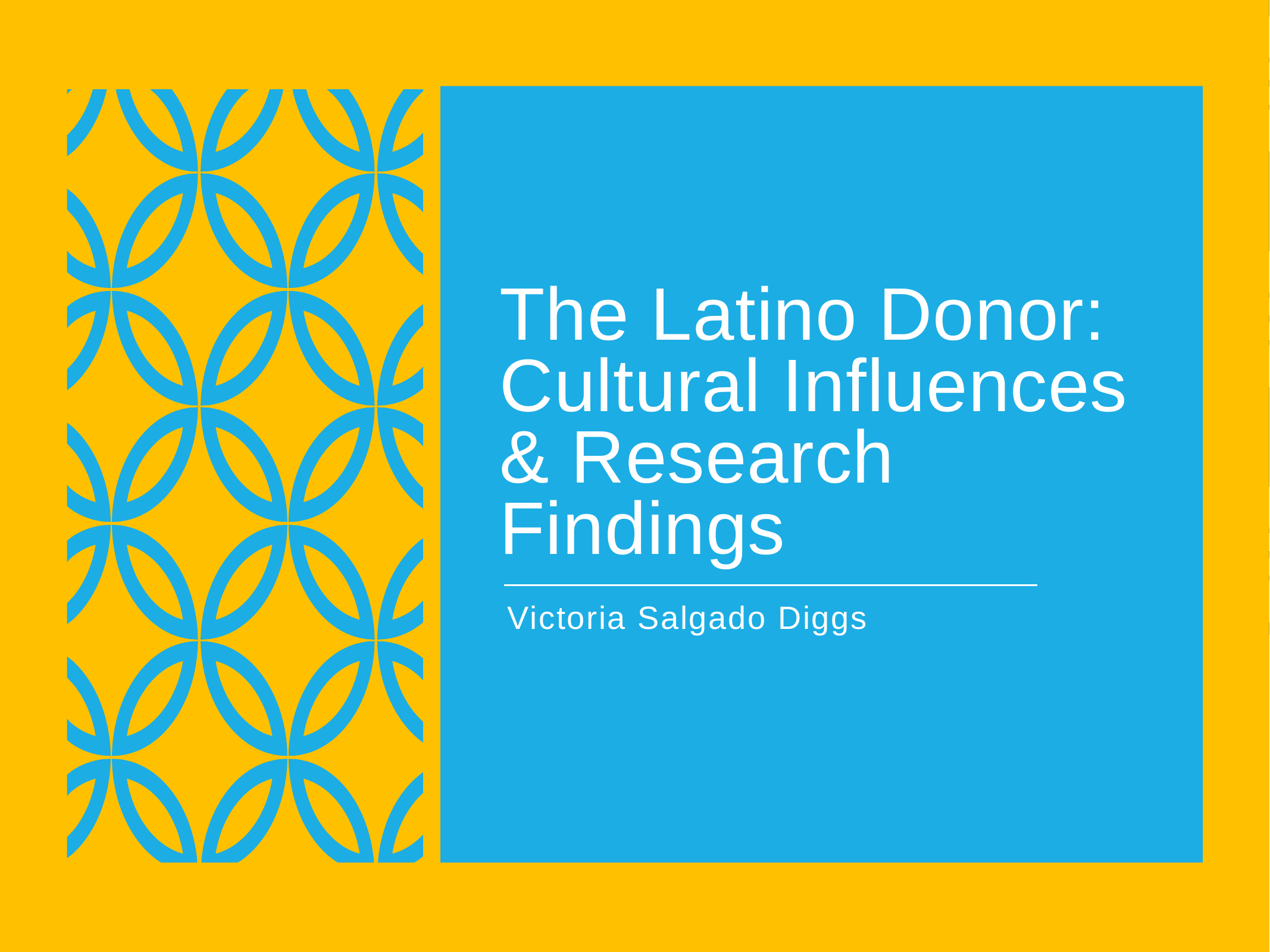

# The Latino Donor: Cultural Influences & Research Findings

Victoria Salgado Diggs